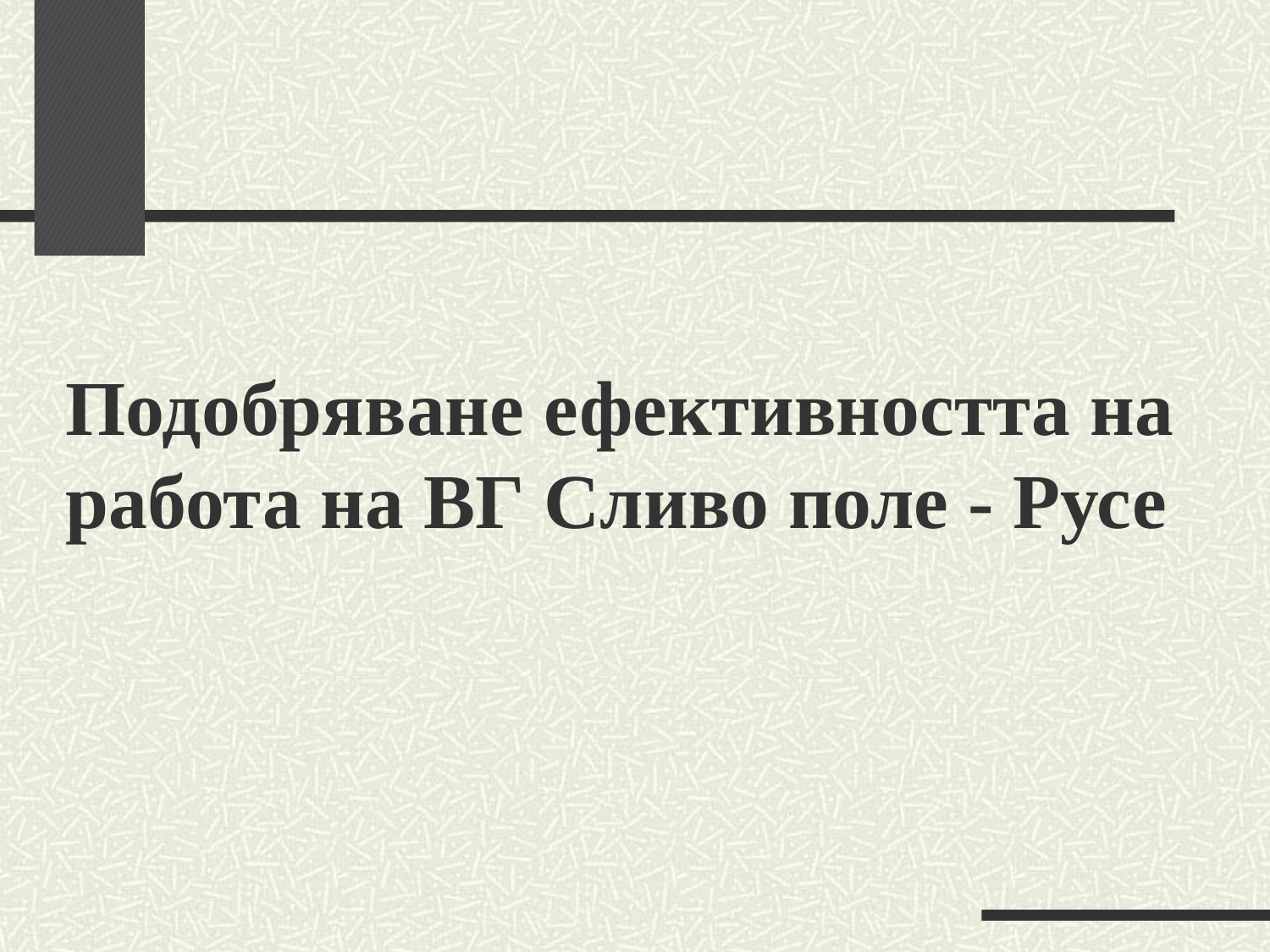

# Подобряване ефективността на работа на ВГ Сливо поле - Русе